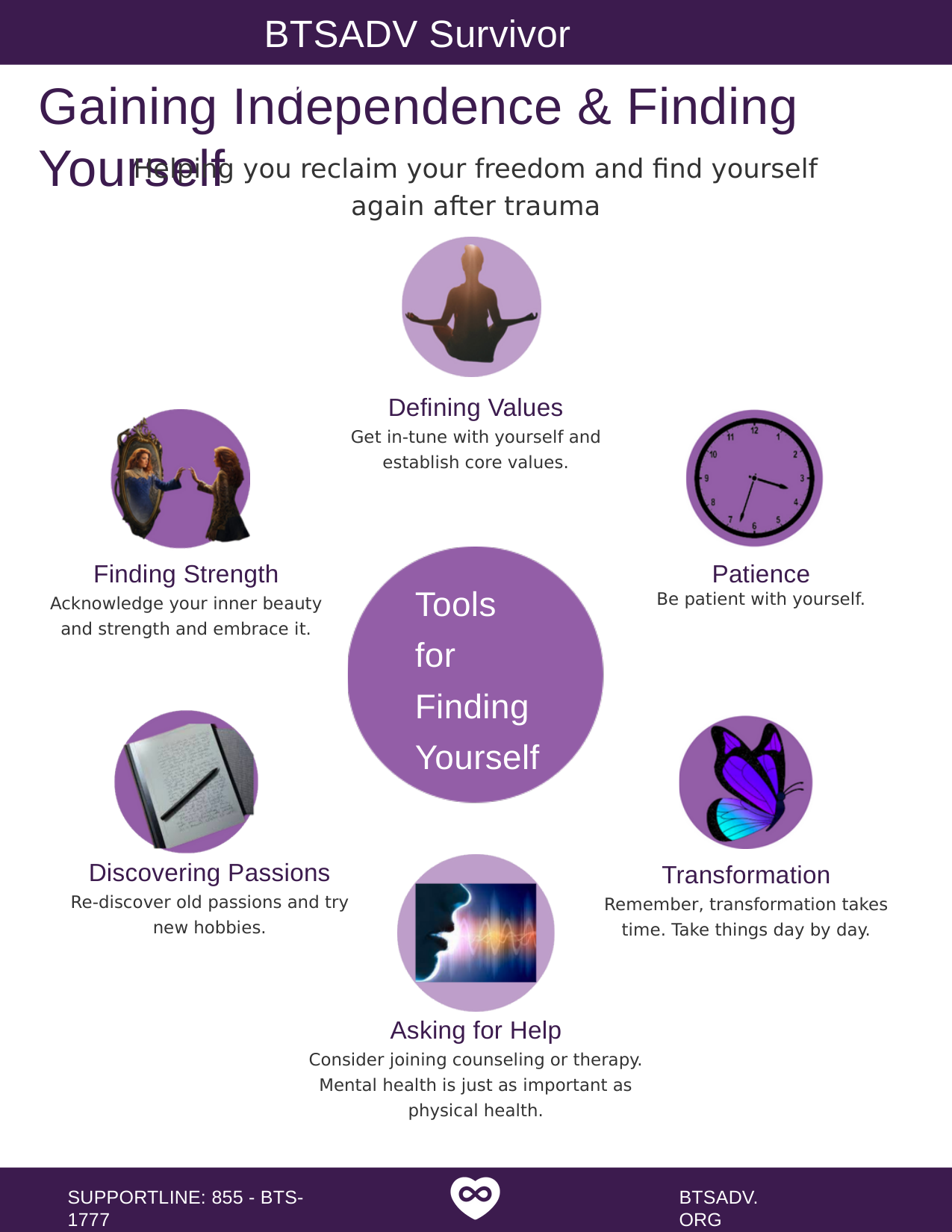

BTSADV Survivor Toolkit
Gaining Independence & Finding Yourself
Helping you reclaim your freedom and find yourself again after trauma

Defining Values
Get in-tune with yourself and establish core values.

Finding Strength
Acknowledge your inner beauty and strength and embrace it.
Patience
Be patient with yourself.
Tools
for Finding Yourself

Discovering Passions
Re-discover old passions and try new hobbies.
Transformation
Remember, transformation takes time. Take things day by day.
Asking for Help
Consider joining counseling or therapy. Mental health is just as important as physical health.

SUPPORTLINE: 855 - BTS- 1777
BTSADV. ORG